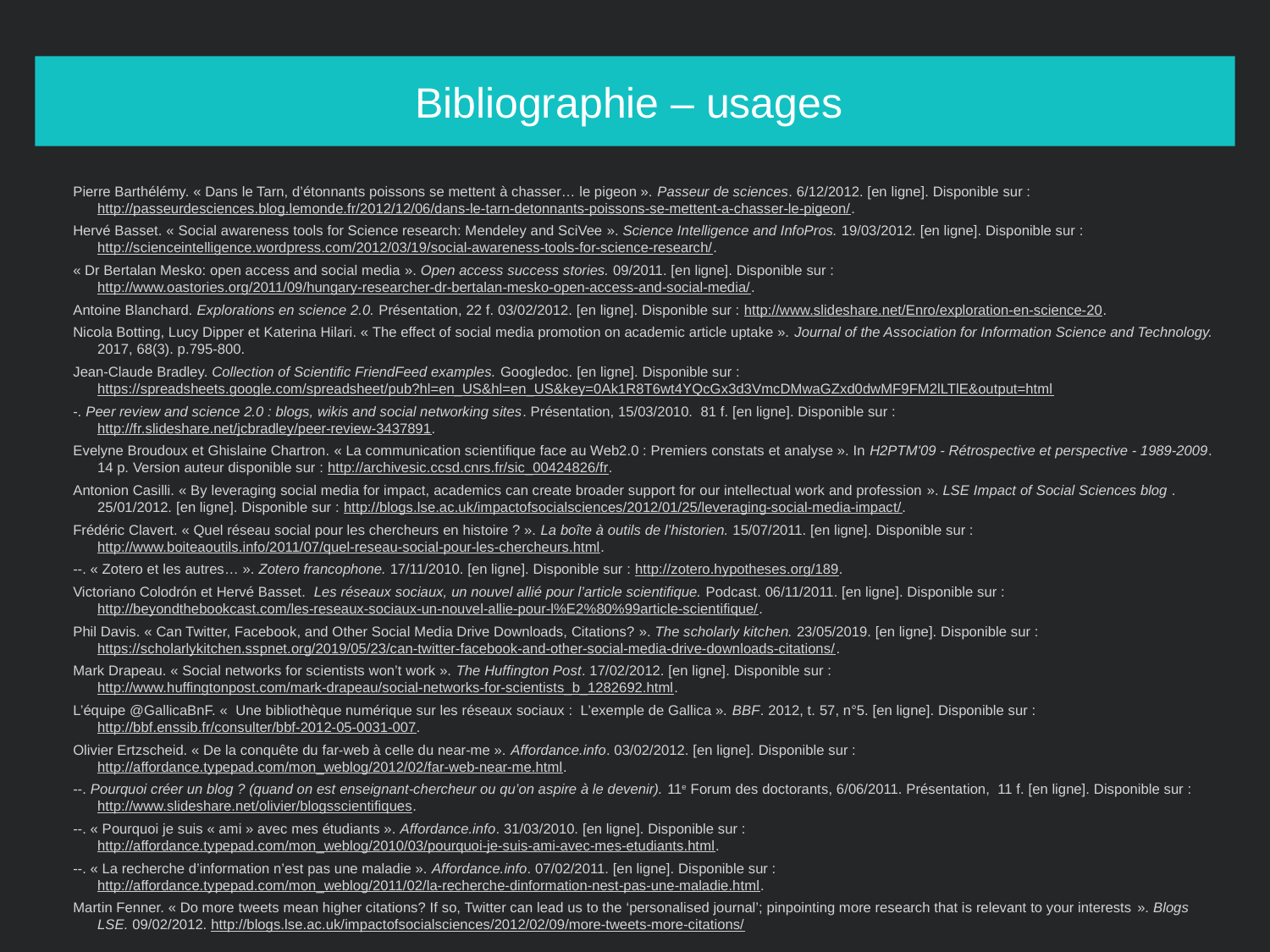

# Bibliographie – usages
Pierre Barthélémy. « Dans le Tarn, d’étonnants poissons se mettent à chasser… le pigeon ». Passeur de sciences. 6/12/2012. [en ligne]. Disponible sur : http://passeurdesciences.blog.lemonde.fr/2012/12/06/dans-le-tarn-detonnants-poissons-se-mettent-a-chasser-le-pigeon/.
Hervé Basset. « Social awareness tools for Science research: Mendeley and SciVee ». Science Intelligence and InfoPros. 19/03/2012. [en ligne]. Disponible sur : http://scienceintelligence.wordpress.com/2012/03/19/social-awareness-tools-for-science-research/.
« Dr Bertalan Mesko: open access and social media ». Open access success stories. 09/2011. [en ligne]. Disponible sur : http://www.oastories.org/2011/09/hungary-researcher-dr-bertalan-mesko-open-access-and-social-media/.
Antoine Blanchard. Explorations en science 2.0. Présentation, 22 f. 03/02/2012. [en ligne]. Disponible sur : http://www.slideshare.net/Enro/exploration-en-science-20.
Nicola Botting, Lucy Dipper et Katerina Hilari. « The effect of social media promotion on academic article uptake ». Journal of the Association for Information Science and Technology. 2017, 68(3). p.795-800.
Jean-Claude Bradley. Collection of Scientific FriendFeed examples. Googledoc. [en ligne]. Disponible sur : https://spreadsheets.google.com/spreadsheet/pub?hl=en_US&hl=en_US&key=0Ak1R8T6wt4YQcGx3d3VmcDMwaGZxd0dwMF9FM2lLTlE&output=html
-. Peer review and science 2.0 : blogs, wikis and social networking sites. Présentation, 15/03/2010.  81 f. [en ligne]. Disponible sur : http://fr.slideshare.net/jcbradley/peer-review-3437891.
Evelyne Broudoux et Ghislaine Chartron. « La communication scientifique face au Web2.0 : Premiers constats et analyse ». In H2PTM'09 - Rétrospective et perspective - 1989-2009. 14 p. Version auteur disponible sur : http://archivesic.ccsd.cnrs.fr/sic_00424826/fr.
Antonion Casilli. « By leveraging social media for impact, academics can create broader support for our intellectual work and profession ». LSE Impact of Social Sciences blog . 25/01/2012. [en ligne]. Disponible sur : http://blogs.lse.ac.uk/impactofsocialsciences/2012/01/25/leveraging-social-media-impact/.
Frédéric Clavert. « Quel réseau social pour les chercheurs en histoire ? ». La boîte à outils de l’historien. 15/07/2011. [en ligne]. Disponible sur : http://www.boiteaoutils.info/2011/07/quel-reseau-social-pour-les-chercheurs.html.
--. « Zotero et les autres… ». Zotero francophone. 17/11/2010. [en ligne]. Disponible sur : http://zotero.hypotheses.org/189.
Victoriano Colodrón et Hervé Basset.  Les réseaux sociaux, un nouvel allié pour l’article scientifique. Podcast. 06/11/2011. [en ligne]. Disponible sur : http://beyondthebookcast.com/les-reseaux-sociaux-un-nouvel-allie-pour-l%E2%80%99article-scientifique/.
Phil Davis. « Can Twitter, Facebook, and Other Social Media Drive Downloads, Citations? ». The scholarly kitchen. 23/05/2019. [en ligne]. Disponible sur : https://scholarlykitchen.sspnet.org/2019/05/23/can-twitter-facebook-and-other-social-media-drive-downloads-citations/.
Mark Drapeau. « Social networks for scientists won’t work ». The Huffington Post. 17/02/2012. [en ligne]. Disponible sur : http://www.huffingtonpost.com/mark-drapeau/social-networks-for-scientists_b_1282692.html.
L’équipe @GallicaBnF. «  Une bibliothèque numérique sur les réseaux sociaux :  L’exemple de Gallica ». BBF. 2012, t. 57, n°5. [en ligne]. Disponible sur : http://bbf.enssib.fr/consulter/bbf-2012-05-0031-007.
Olivier Ertzscheid. « De la conquête du far-web à celle du near-me ». Affordance.info. 03/02/2012. [en ligne]. Disponible sur : http://affordance.typepad.com/mon_weblog/2012/02/far-web-near-me.html.
--. Pourquoi créer un blog ? (quand on est enseignant-chercheur ou qu’on aspire à le devenir). 11e Forum des doctorants, 6/06/2011. Présentation,  11 f. [en ligne]. Disponible sur : http://www.slideshare.net/olivier/blogsscientifiques.
--. « Pourquoi je suis « ami » avec mes étudiants ». Affordance.info. 31/03/2010. [en ligne]. Disponible sur : http://affordance.typepad.com/mon_weblog/2010/03/pourquoi-je-suis-ami-avec-mes-etudiants.html.
--. « La recherche d’information n’est pas une maladie ». Affordance.info. 07/02/2011. [en ligne]. Disponible sur : http://affordance.typepad.com/mon_weblog/2011/02/la-recherche-dinformation-nest-pas-une-maladie.html.
Martin Fenner. « Do more tweets mean higher citations? If so, Twitter can lead us to the ‘personalised journal’; pinpointing more research that is relevant to your interests ». Blogs LSE. 09/02/2012. http://blogs.lse.ac.uk/impactofsocialsciences/2012/02/09/more-tweets-more-citations/